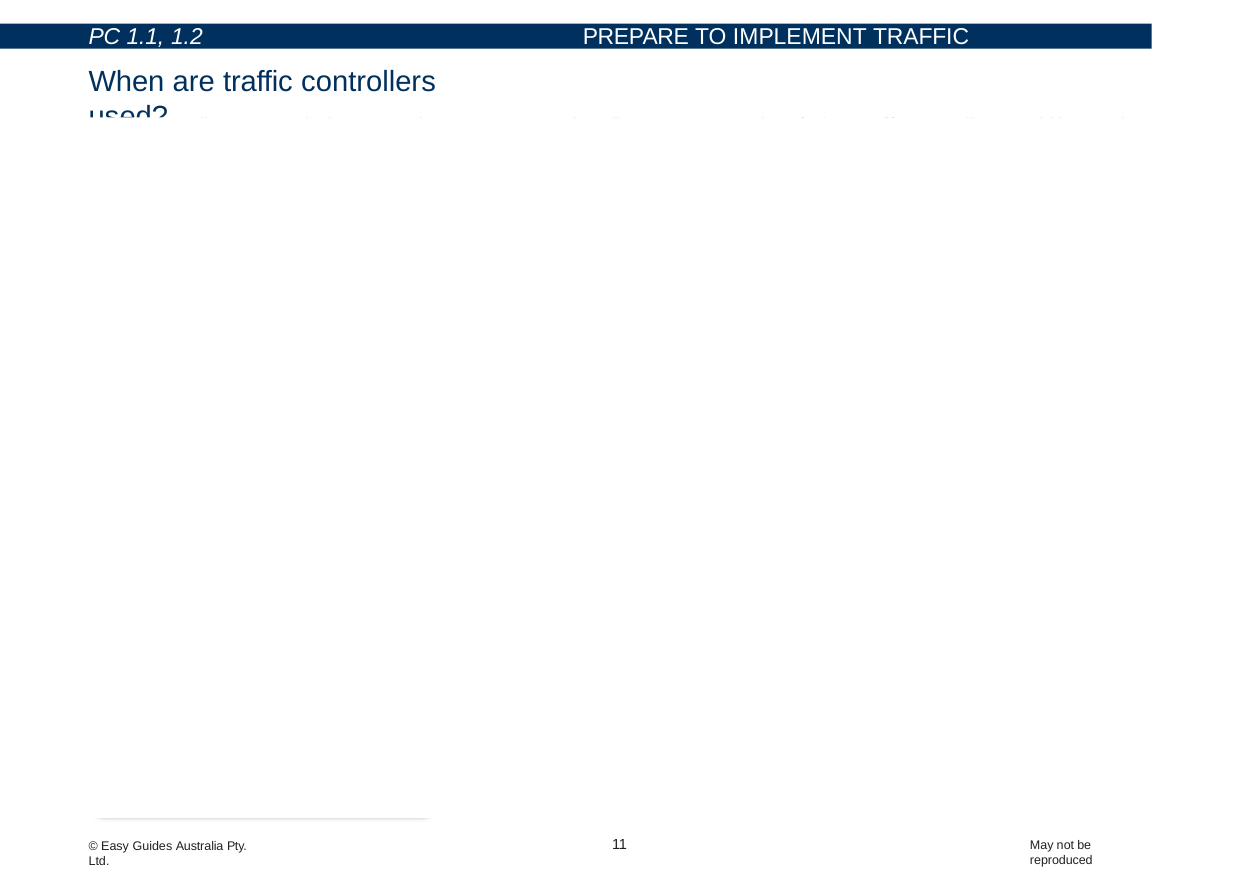

PC 1.1, 1.2	PREPARE TO IMPLEMENT TRAFFIC MANAGEMENT PLAN
# When are traffic controllers used?
Traffic controllers are used when signs alone are not enough. Following are examples of when traffic controllers would be used:

| Situation | Reason to control traffic |
| --- | --- |
| In an emergency | To slow traffic down. For example, to go past a road accident. |
| Vehicles crossing the roadway. | This is to allow vehicles to cross the road safely at a designated crossing point. |
| A temporary total road closure. | A situation like blasting will require total closure of the road. Road users will need to be told the reason and time for the delay. |
| Low speed operation | This is used when a temporary speed sign has not been put in place and the traffic needs to be slowed. |
| Using a single lane | Traffic must be restricted to a single direction to alternate the flow of traffic. |
| Road being surfaced | Traffic will need to be slowed down or directed to take an alternative path as necessary. |
| Limited sight distance in a work site. | To warn road users of a hazard ahead. |
Traffic controllers can only be used in areas where traffic speeds have been reduced to 60 km/h or less.  Traffic controllers cannot direct traffic from a moving vehicle and must work from a static work position.

11
May not be reproduced
© Easy Guides Australia Pty. Ltd.